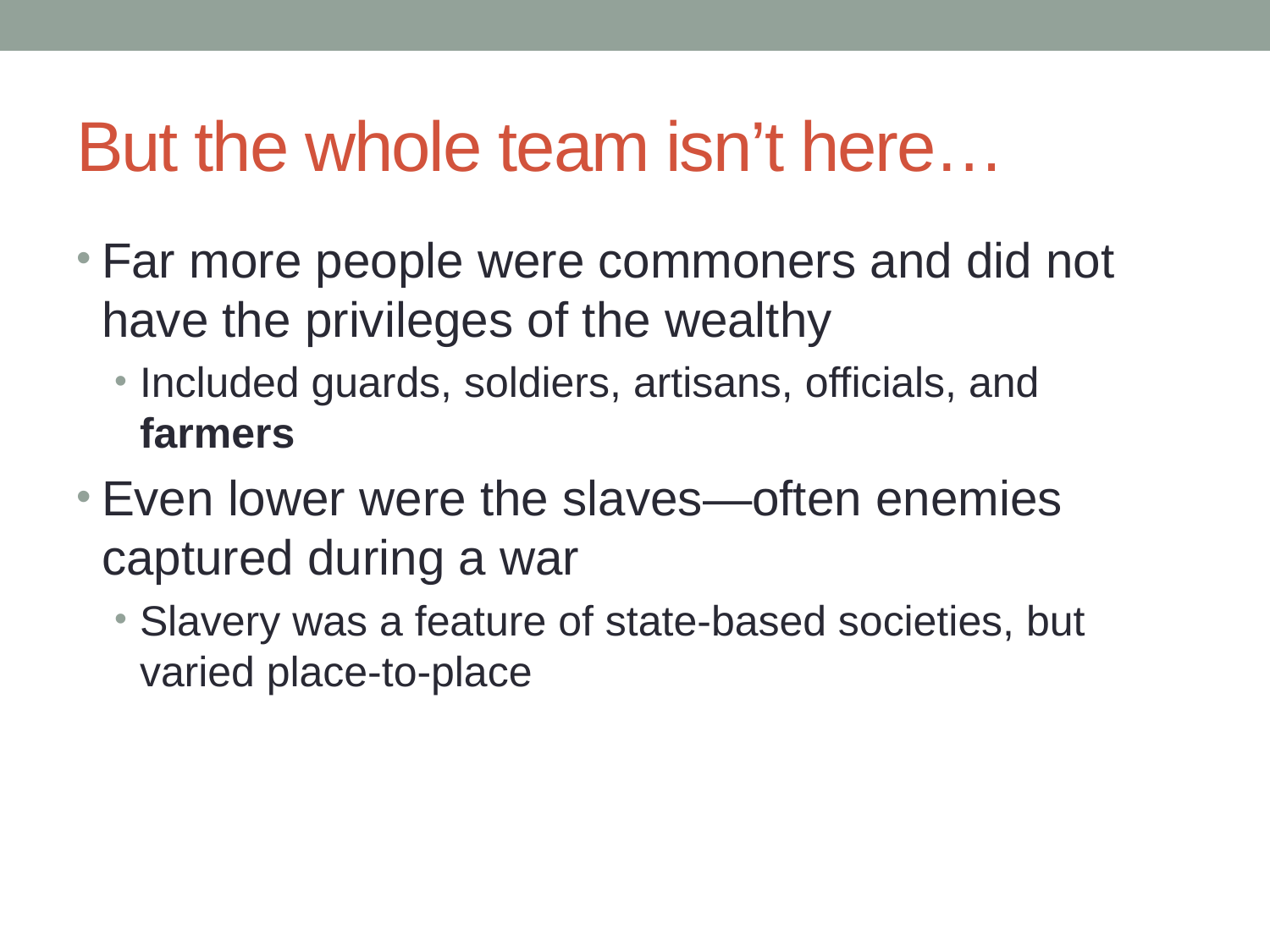

# But the whole team isn’t here…
Far more people were commoners and did not have the privileges of the wealthy
Included guards, soldiers, artisans, officials, and farmers
Even lower were the slaves—often enemies captured during a war
Slavery was a feature of state-based societies, but varied place-to-place